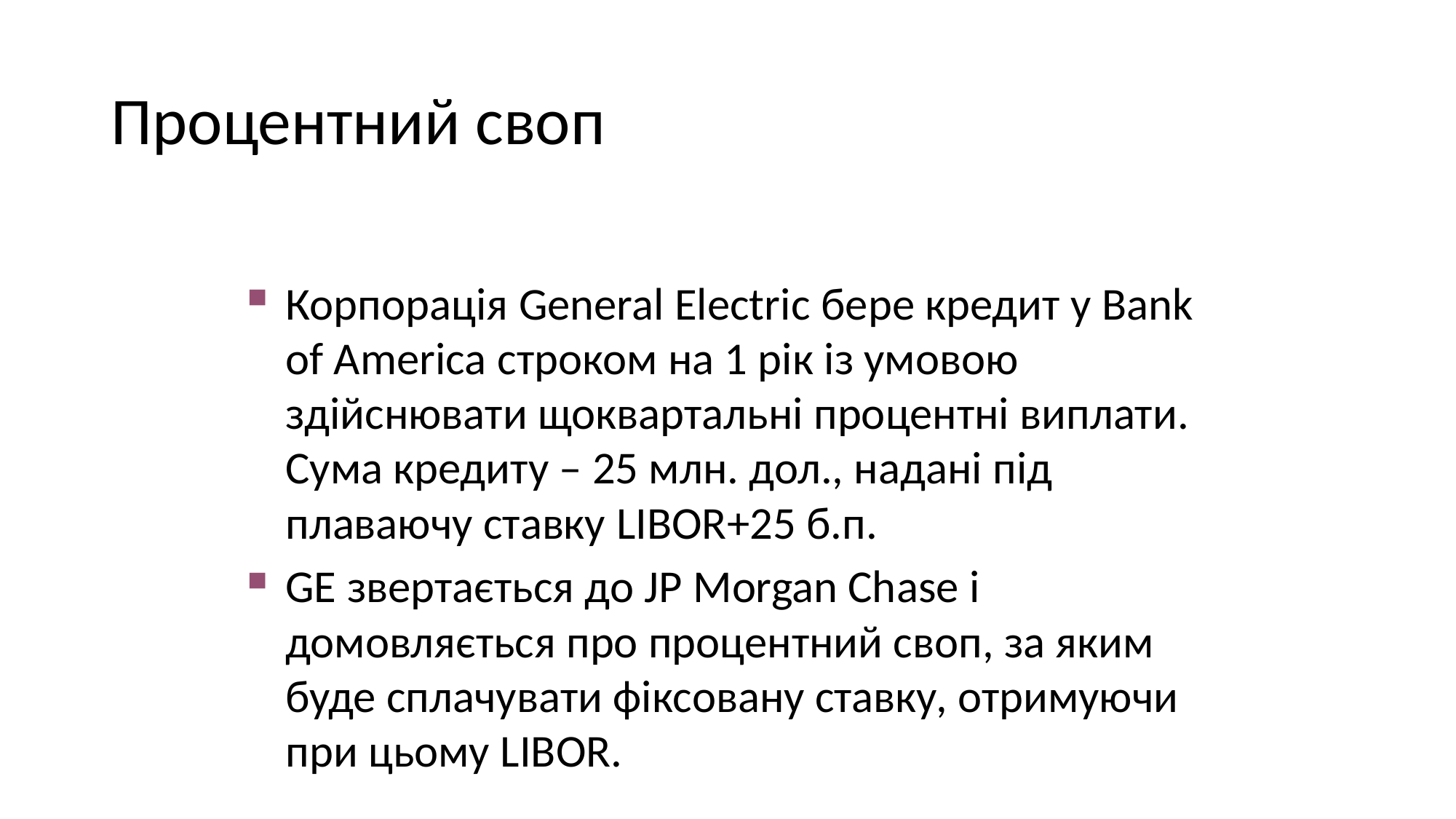

# Процентний своп
Корпорація General Electric бере кредит у Bank of America строком на 1 рік із умовою здійснювати щоквартальні процентні виплати. Сума кредиту – 25 млн. дол., надані під плаваючу ставку LIBOR+25 б.п.
GE звертається до JP Morgan Chase і домовляється про процентний своп, за яким буде сплачувати фіксовану ставку, отримуючи при цьому LIBOR.